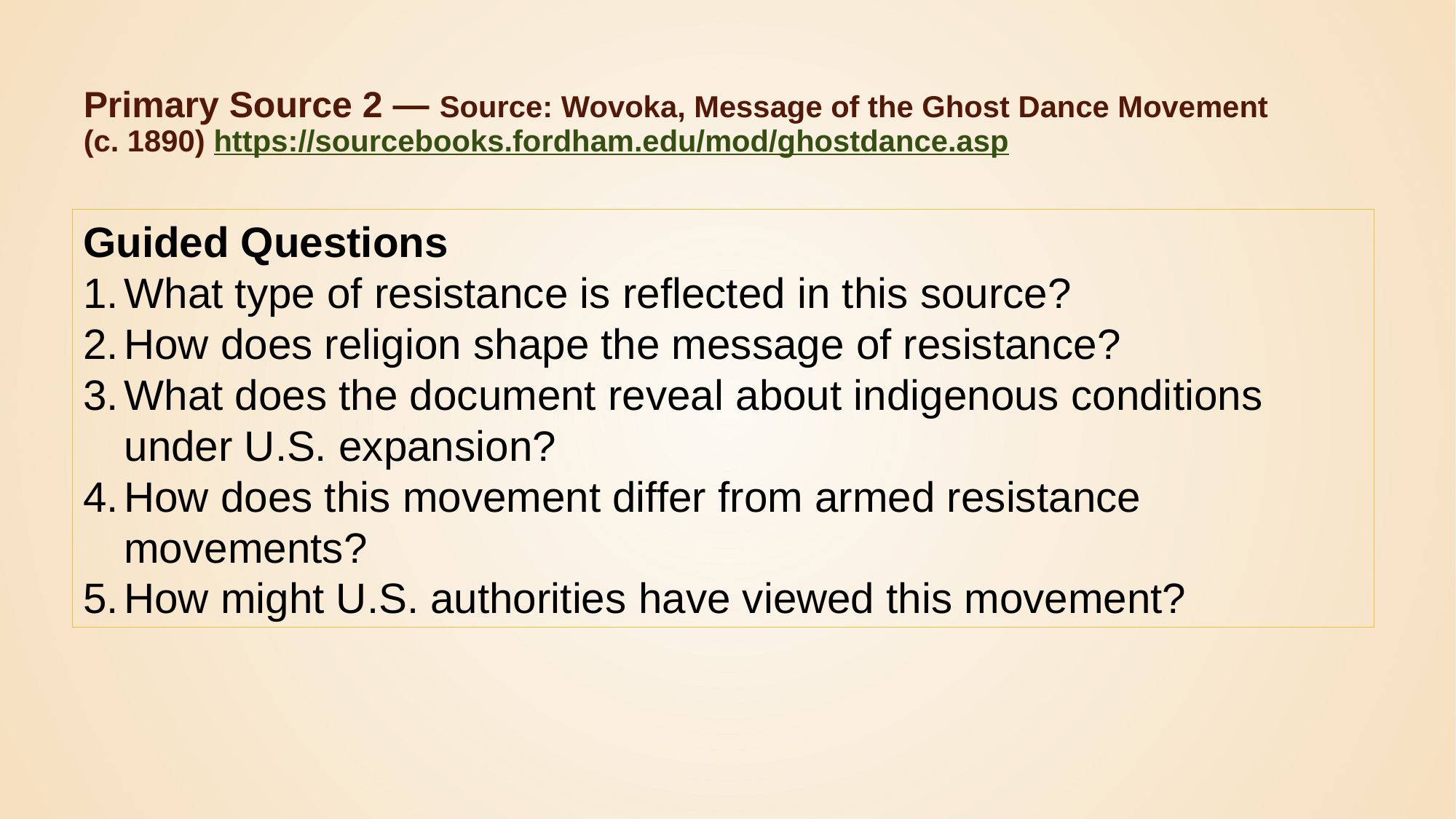

# Primary Source 2 — Source: Wovoka, Message of the Ghost Dance Movement (c. 1890) https://sourcebooks.fordham.edu/mod/ghostdance.asp
Guided Questions
What type of resistance is reflected in this source?
How does religion shape the message of resistance?
What does the document reveal about indigenous conditions under U.S. expansion?
How does this movement differ from armed resistance movements?
How might U.S. authorities have viewed this movement?